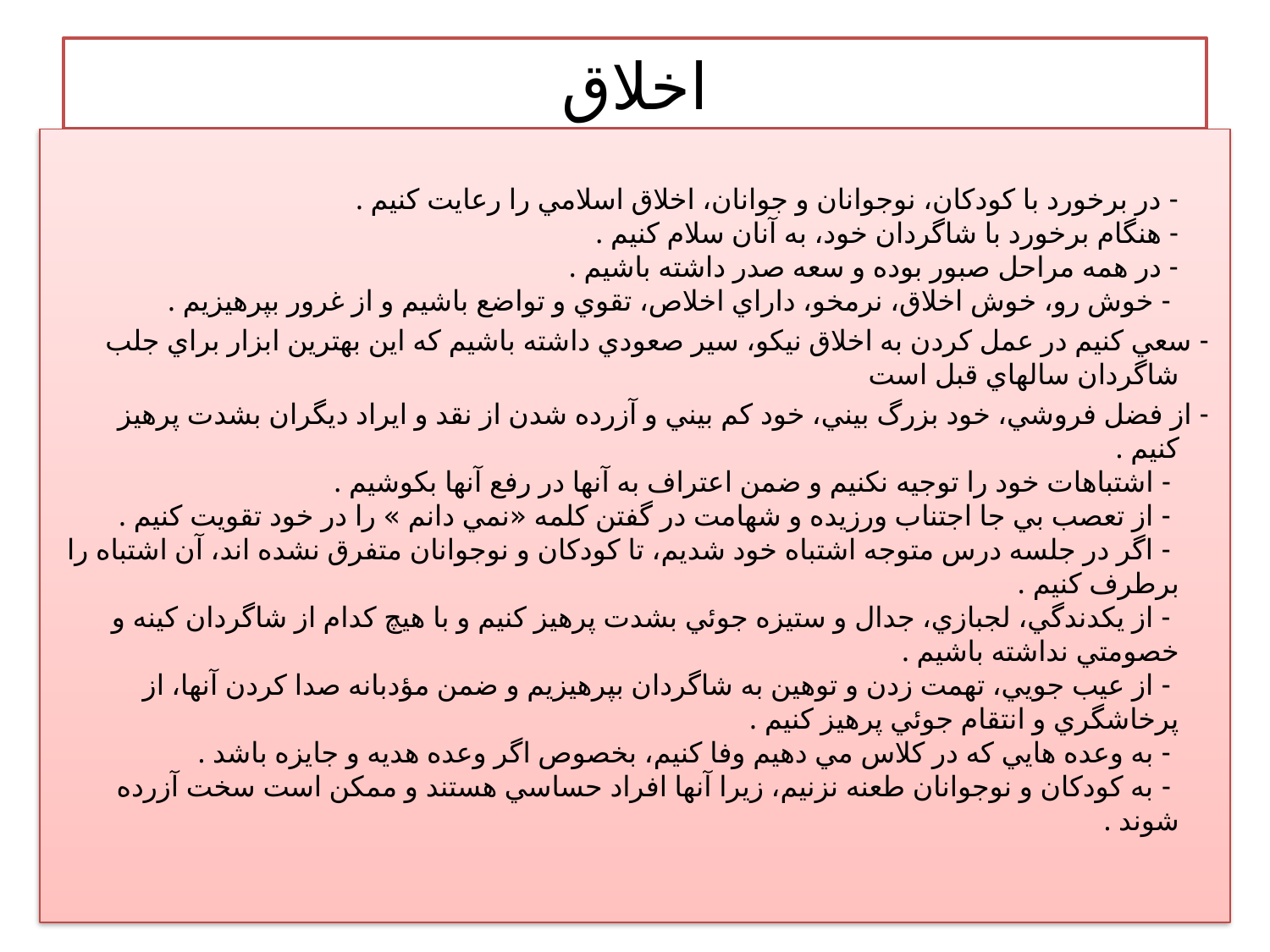

# اخلاق
- در برخورد با كودكان، نوجوانان و جوانان، اخلاق اسلامي را رعايت كنيم .
- هنگام برخورد با شاگردان خود، به آنان سلام كنيم .
- در همه مراحل صبور بوده و سعه صدر داشته باشيم .
 - خوش رو، خوش اخلاق، نرمخو، داراي اخلاص، تقوي و تواضع باشيم و از غرور بپرهيزيم .
 - سعي كنيم در عمل كردن به اخلاق نيكو، سير صعودي داشته باشيم كه اين بهترين ابزار براي جلب شاگردان سالهاي قبل است
 - از فضل فروشي، خود بزرگ بيني، خود كم بيني و آزرده شدن از نقد و ايراد ديگران بشدت پرهيز كنيم .
 - اشتباهات خود را توجيه نكنيم و ضمن اعتراف به آنها در رفع آنها بكوشيم .
 - از تعصب بي جا اجتناب ورزيده و شهامت در گفتن كلمه «نمي دانم » را در خود تقويت كنيم .
 - اگر در جلسه درس متوجه اشتباه خود شديم، تا كودكان و نوجوانان متفرق نشده اند، آن اشتباه را برطرف كنيم .
 - از يكدندگي، لجبازي، جدال و ستيزه جوئي بشدت پرهيز كنيم و با هيچ كدام از شاگردان كينه و خصومتي نداشته باشيم .
 - از عيب جويي، تهمت زدن و توهين به شاگردان بپرهيزيم و ضمن مؤدبانه صدا كردن آنها، از پرخاشگري و انتقام جوئي پرهيز كنيم .
 - به وعده هايي كه در كلاس مي دهيم وفا كنيم، بخصوص اگر وعده هديه و جايزه باشد .
 - به كودكان و نوجوانان طعنه نزنيم، زيرا آنها افراد حساسي هستند و ممكن است سخت آزرده شوند .